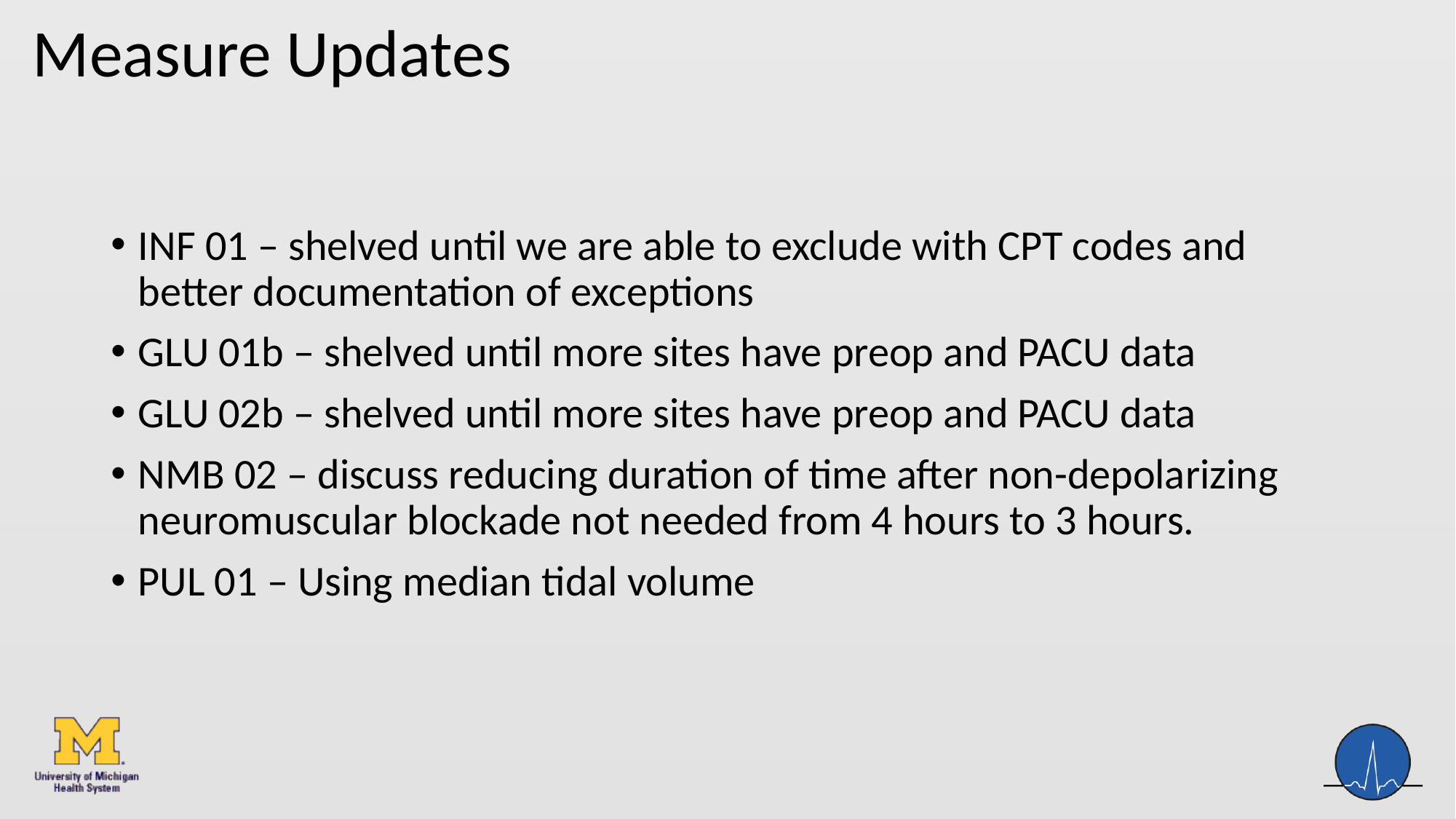

# Measure Updates
INF 01 – shelved until we are able to exclude with CPT codes and better documentation of exceptions
GLU 01b – shelved until more sites have preop and PACU data
GLU 02b – shelved until more sites have preop and PACU data
NMB 02 – discuss reducing duration of time after non-depolarizing neuromuscular blockade not needed from 4 hours to 3 hours.
PUL 01 – Using median tidal volume